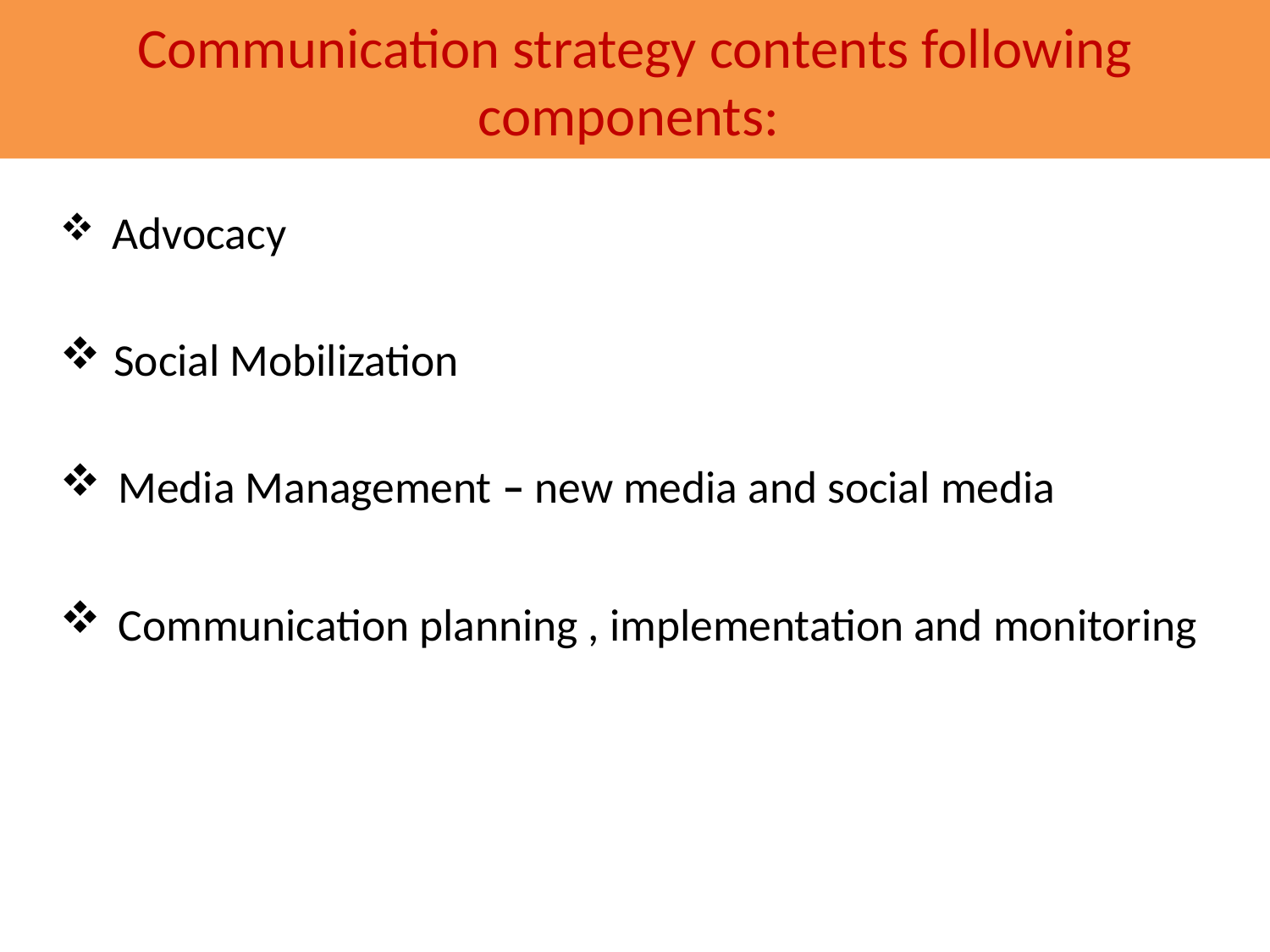

# Communication strategy contents following components:
 Advocacy

 Social Mobilization

Media Management – new media and social media

Communication planning , implementation and monitoring